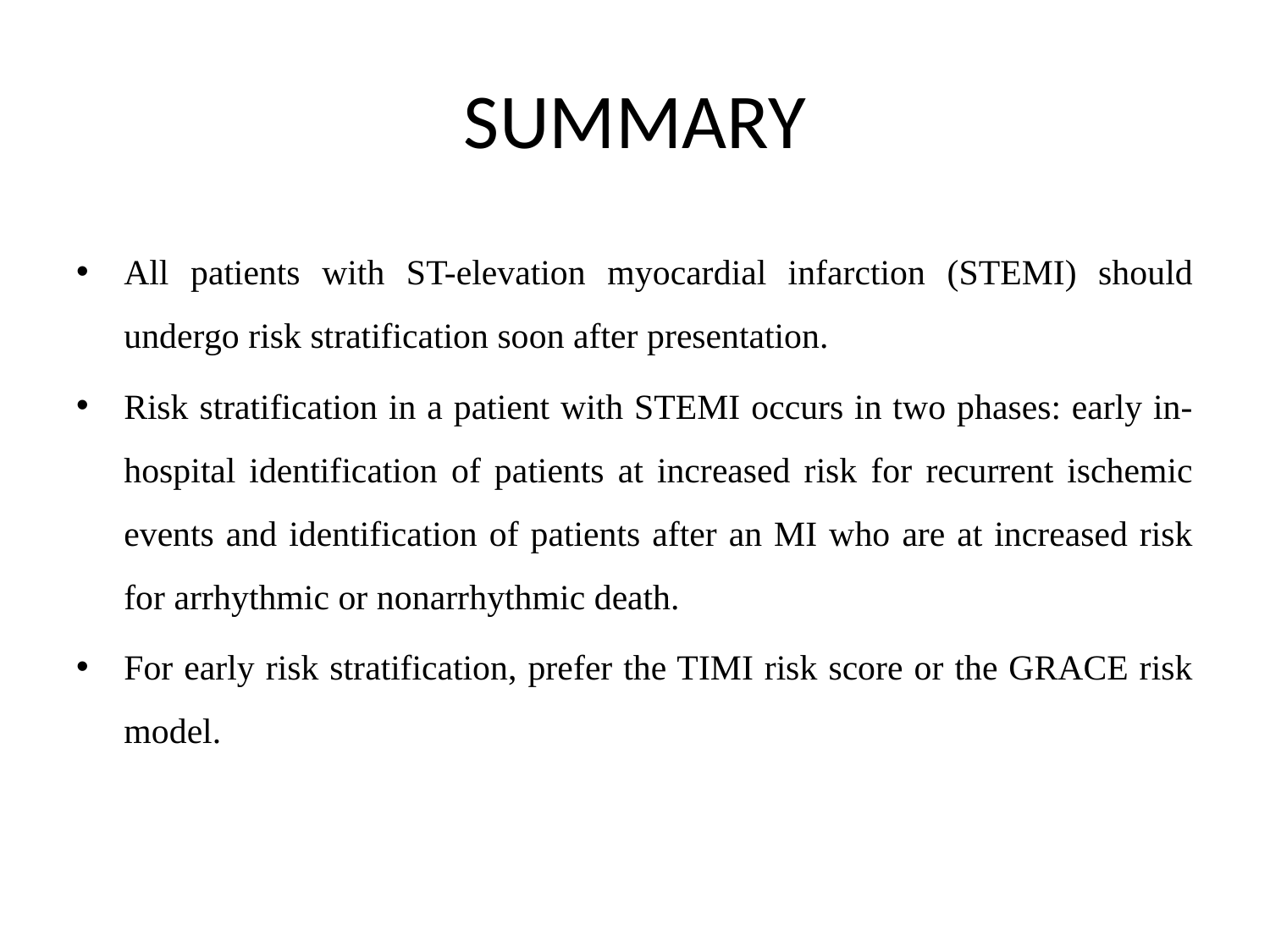

# SUMMARY
All patients with ST-elevation myocardial infarction (STEMI) should undergo risk stratification soon after presentation.
Risk stratification in a patient with STEMI occurs in two phases: early in-hospital identification of patients at increased risk for recurrent ischemic events and identification of patients after an MI who are at increased risk for arrhythmic or nonarrhythmic death.
For early risk stratification, prefer the TIMI risk score or the GRACE risk model.